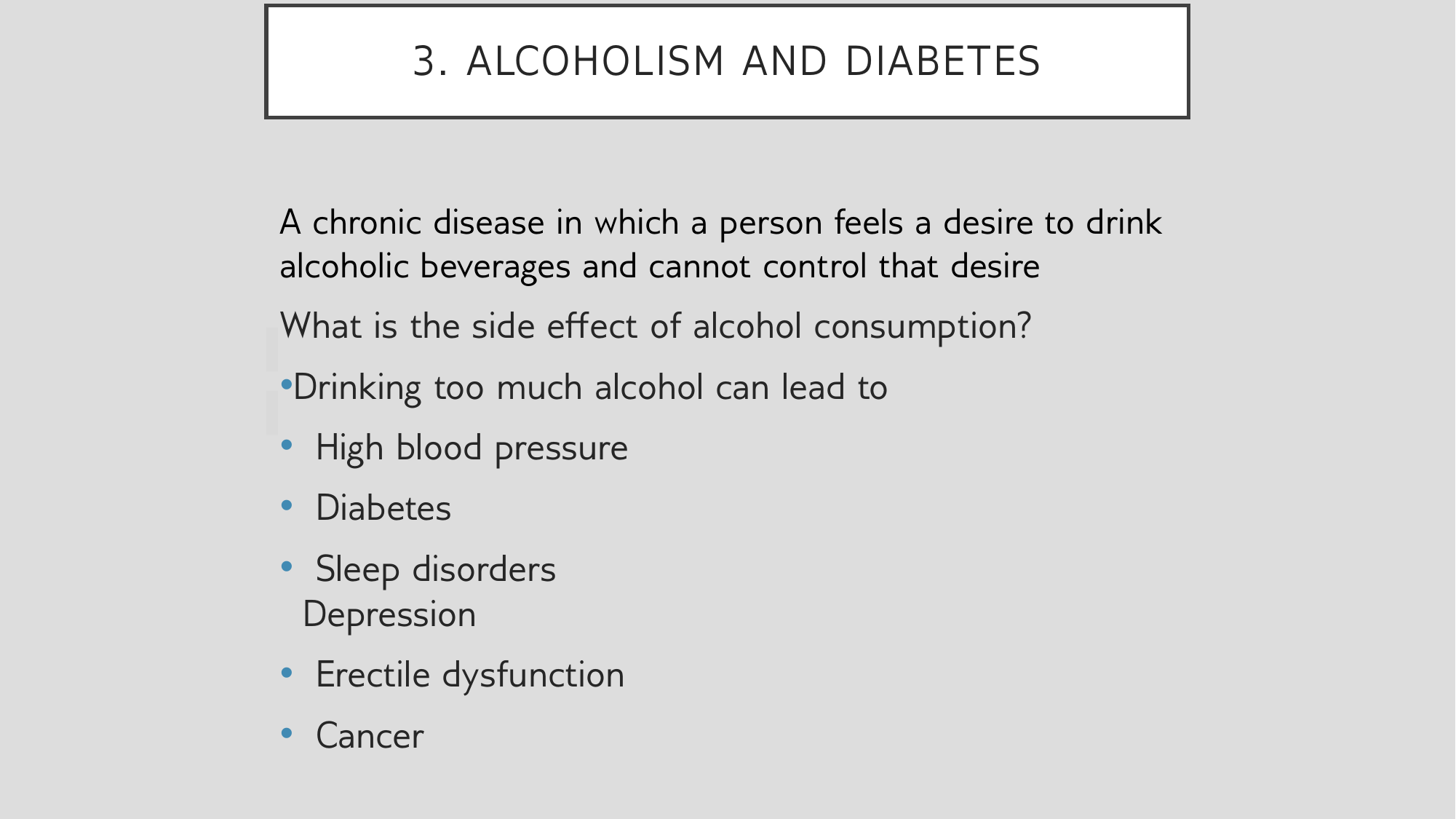

3. ALCOHOLISM AND DIABETES
# A chronic disease in which a person feels a desire to drink alcoholic beverages and cannot control that desire
What is the side effect of alcohol consumption?
Drinking too much alcohol can lead to
  High blood pressure
  Diabetes
  Sleep disorders
  Depression
  Erectile dysfunction
  Cancer